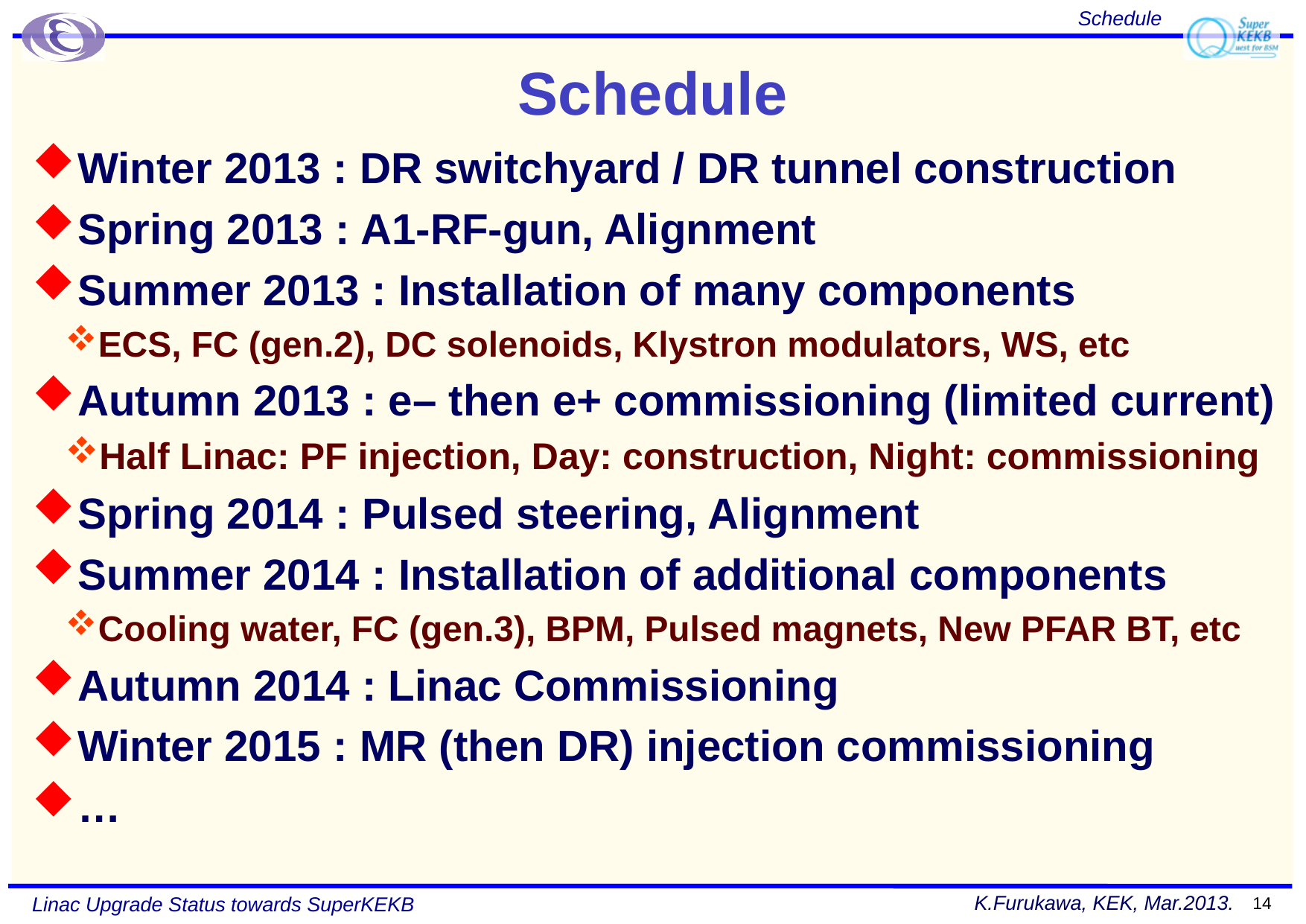

Schedule
# Schedule
Winter 2013 : DR switchyard / DR tunnel construction
Spring 2013 : A1-RF-gun, Alignment
Summer 2013 : Installation of many components
ECS, FC (gen.2), DC solenoids, Klystron modulators, WS, etc
Autumn 2013 : e– then e+ commissioning (limited current)
Half Linac: PF injection, Day: construction, Night: commissioning
Spring 2014 : Pulsed steering, Alignment
Summer 2014 : Installation of additional components
Cooling water, FC (gen.3), BPM, Pulsed magnets, New PFAR BT, etc
Autumn 2014 : Linac Commissioning
Winter 2015 : MR (then DR) injection commissioning
…
14